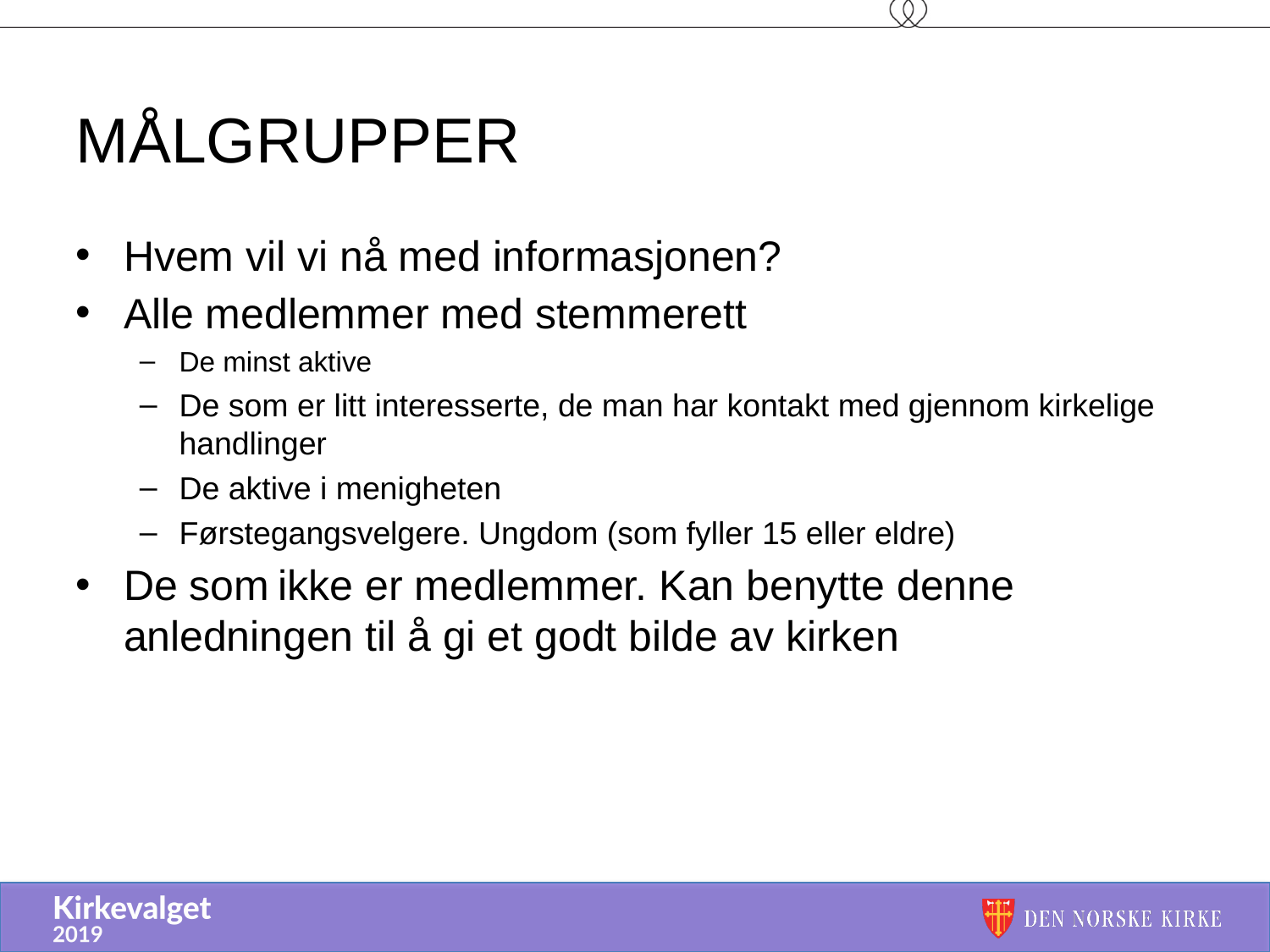

# Målgrupper
Hvem vil vi nå med informasjonen?
Alle medlemmer med stemmerett
De minst aktive
De som er litt interesserte, de man har kontakt med gjennom kirkelige handlinger
De aktive i menigheten
Førstegangsvelgere. Ungdom (som fyller 15 eller eldre)
De som ikke er medlemmer. Kan benytte denne anledningen til å gi et godt bilde av kirken